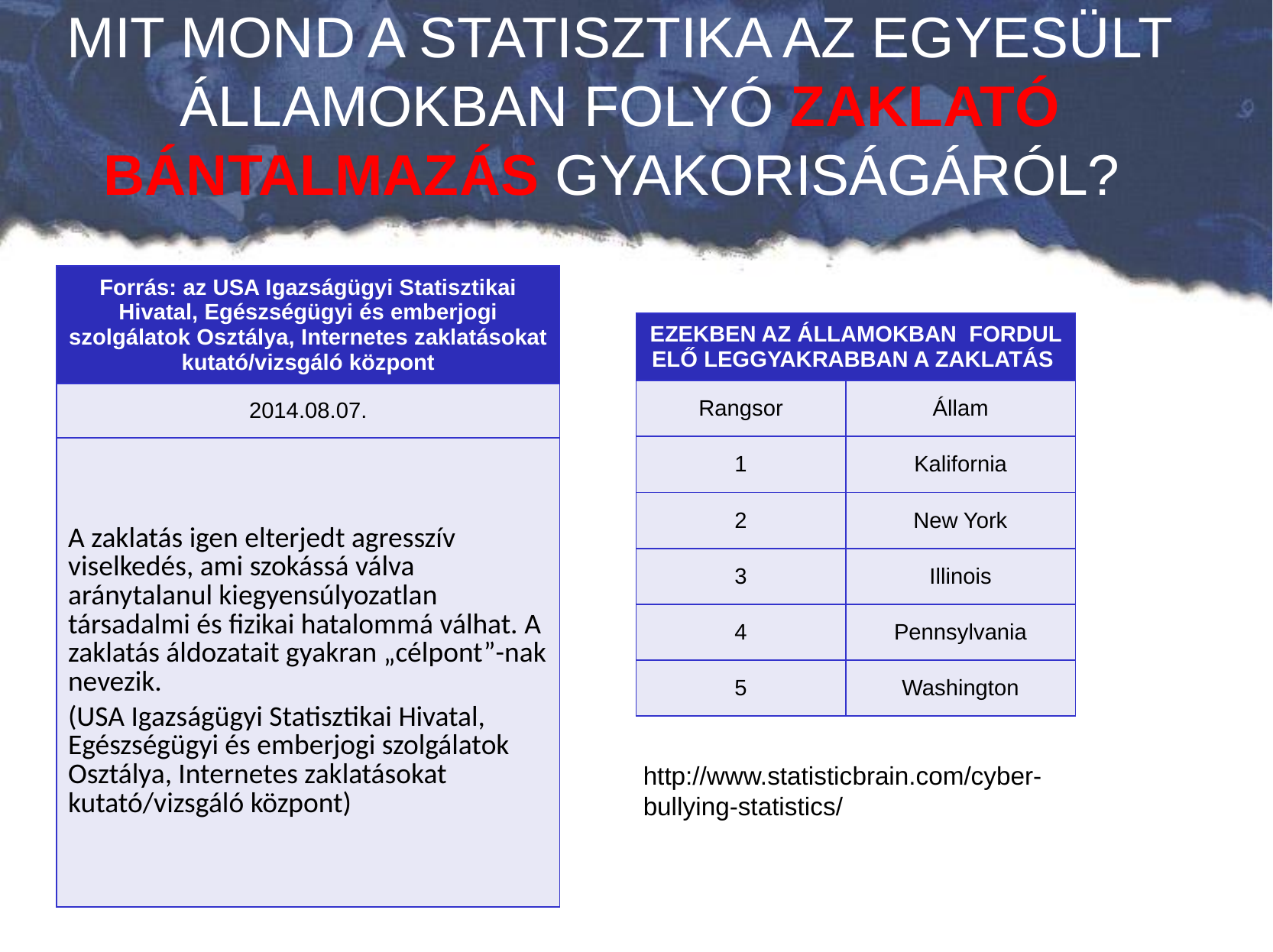

# MIT MOND A STATISZTIKA AZ EGYESÜLT ÁLLAMOKBAN FOLYÓ ZAKLATÓ BÁNTALMAZÁS GYAKORISÁGÁRÓL?
| Forrás: az USA Igazságügyi Statisztikai Hivatal, Egészségügyi és emberjogi szolgálatok Osztálya, Internetes zaklatásokat kutató/vizsgáló központ |
| --- |
| 2014.08.07. |
| A zaklatás igen elterjedt agresszív viselkedés, ami szokássá válva aránytalanul kiegyensúlyozatlan társadalmi és fizikai hatalommá válhat. A zaklatás áldozatait gyakran „célpont”-nak nevezik. (USA Igazságügyi Statisztikai Hivatal, Egészségügyi és emberjogi szolgálatok Osztálya, Internetes zaklatásokat kutató/vizsgáló központ) |
| EZEKBEN AZ ÁLLAMOKBAN FORDUL ELŐ LEGGYAKRABBAN A ZAKLATÁS |  |
| --- | --- |
| Rangsor | Állam |
| 1 | Kalifornia |
| 2 | New York |
| 3 | Illinois |
| 4 | Pennsylvania |
| 5 | Washington |
http://www.statisticbrain.com/cyber-bullying-statistics/